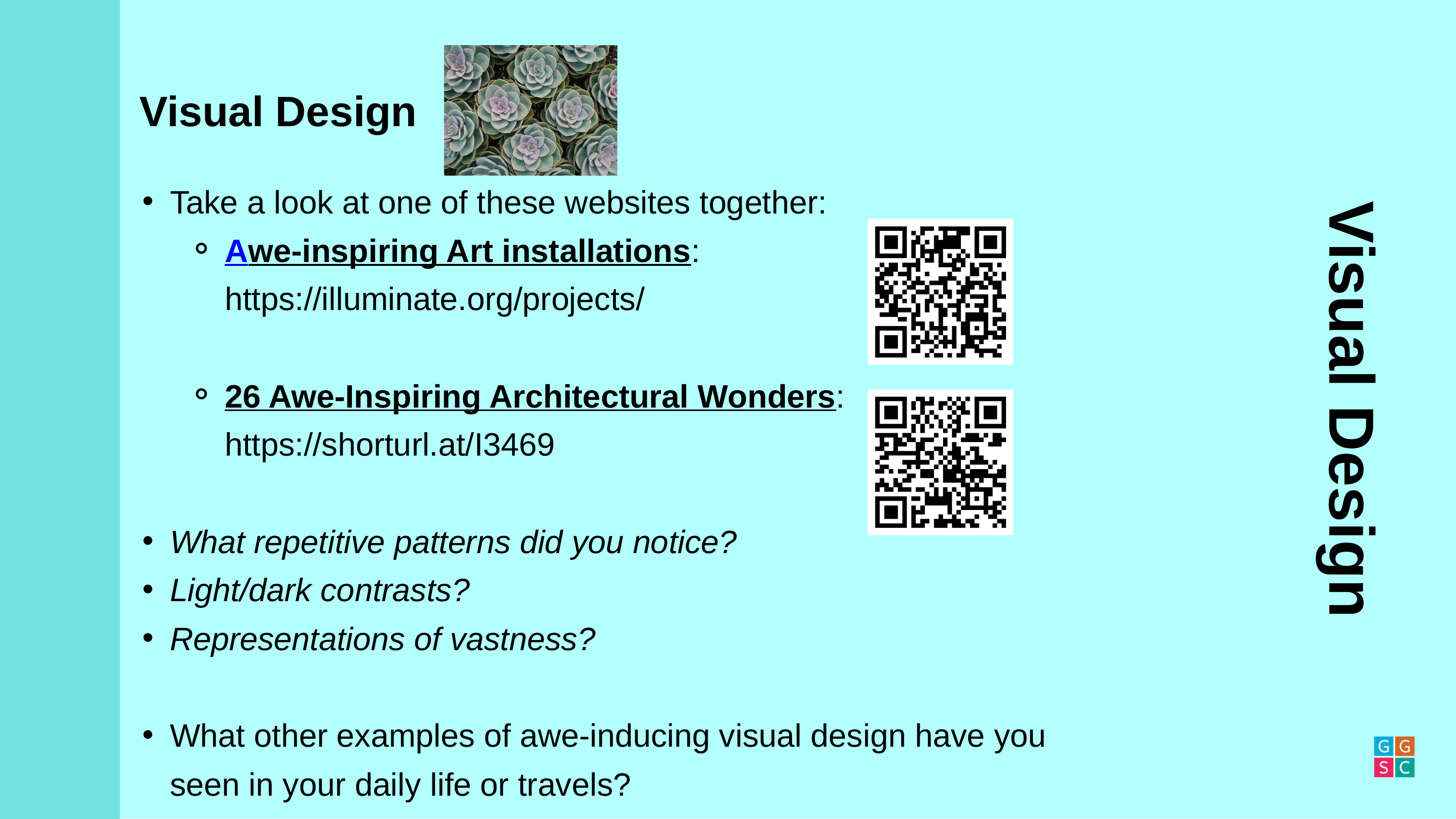

Visual Design
Take a look at one of these websites together:
Awe-inspiring Art installations: https://illuminate.org/projects/

26 Awe-Inspiring Architectural Wonders: https://shorturl.at/I3469

What repetitive patterns did you notice?
Light/dark contrasts?
Representations of vastness?

What other examples of awe-inducing visual design have you seen in your daily life or travels?

Visual Design